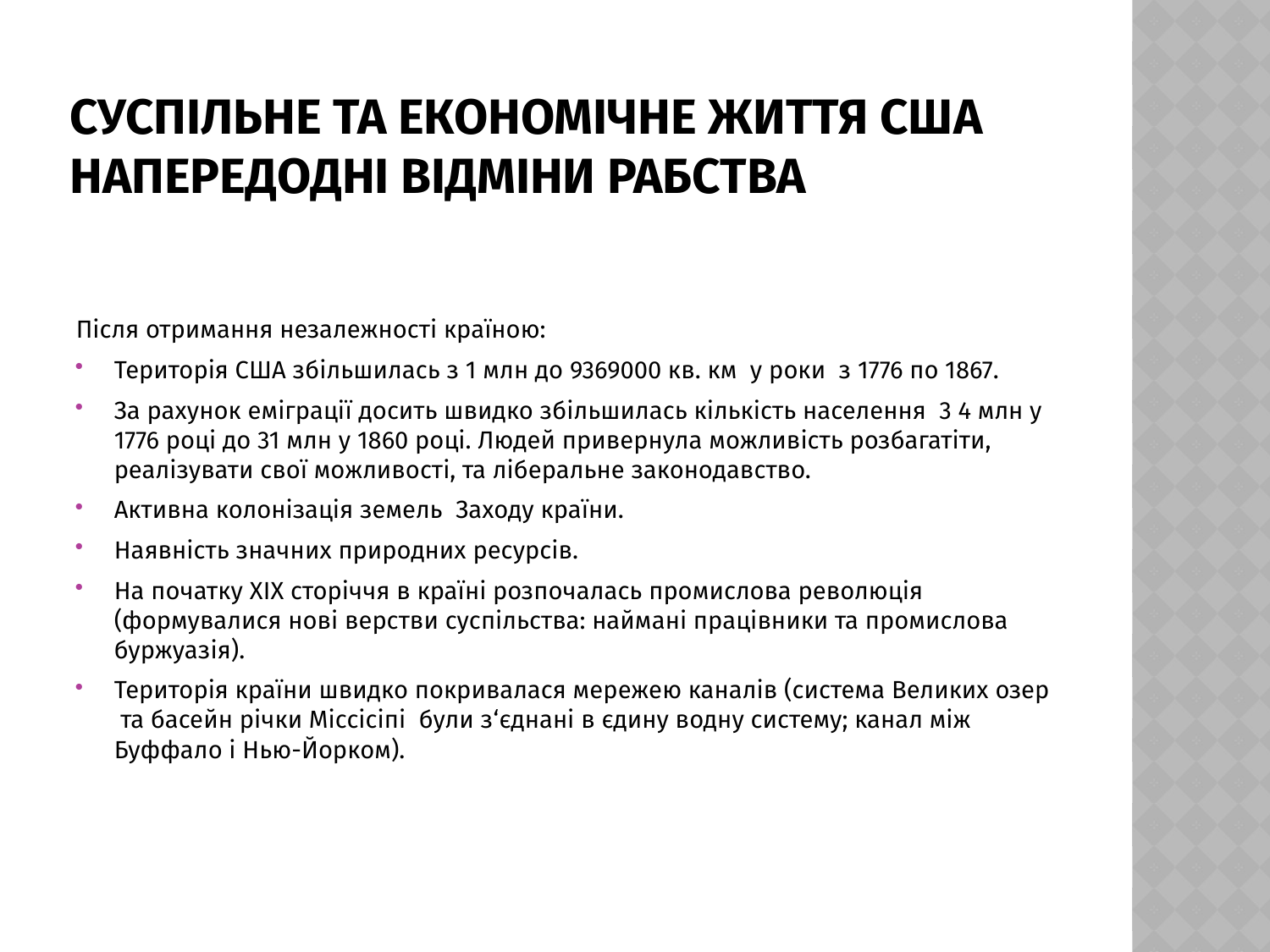

# Суспільне та економічне життя США напередодні відміни рабства
Після отримання незалежності країною:
Територія США збільшилась з 1 млн до 9369000 кв. км  у роки  з 1776 по 1867.
За рахунок еміграції досить швидко збільшилась кількість населення  3 4 млн у 1776 році до 31 млн у 1860 році. Людей привернула можливість розбагатіти, реалізувати свої можливості, та ліберальне законодавство.
Активна колонізація земель  Заходу країни.
Наявність значних природних ресурсів.
На початку XIX сторіччя в країні розпочалась промислова революція  (формувалися нові верстви суспільства: наймані працівники та промислова буржуазія).
Територія країни швидко покривалася мережею каналів (система Великих озер  та басейн річки Міссісіпі  були з‘єднані в єдину водну систему; канал між Буффало і Нью-Йорком).